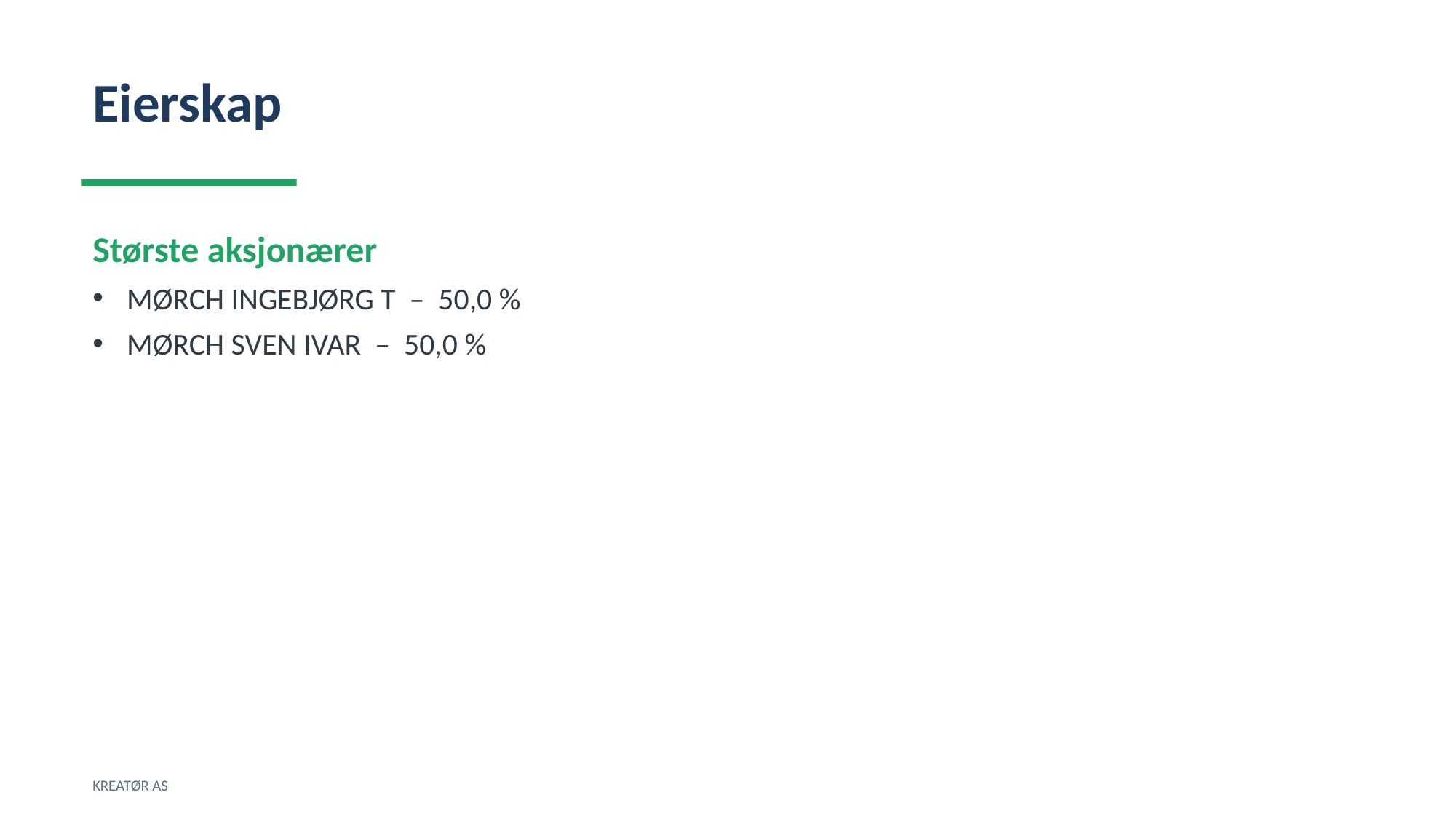

Eierskap

Største aksjonærer
MØRCH INGEBJØRG T  –  50,0 %
MØRCH SVEN IVAR  –  50,0 %
KREATØR AS